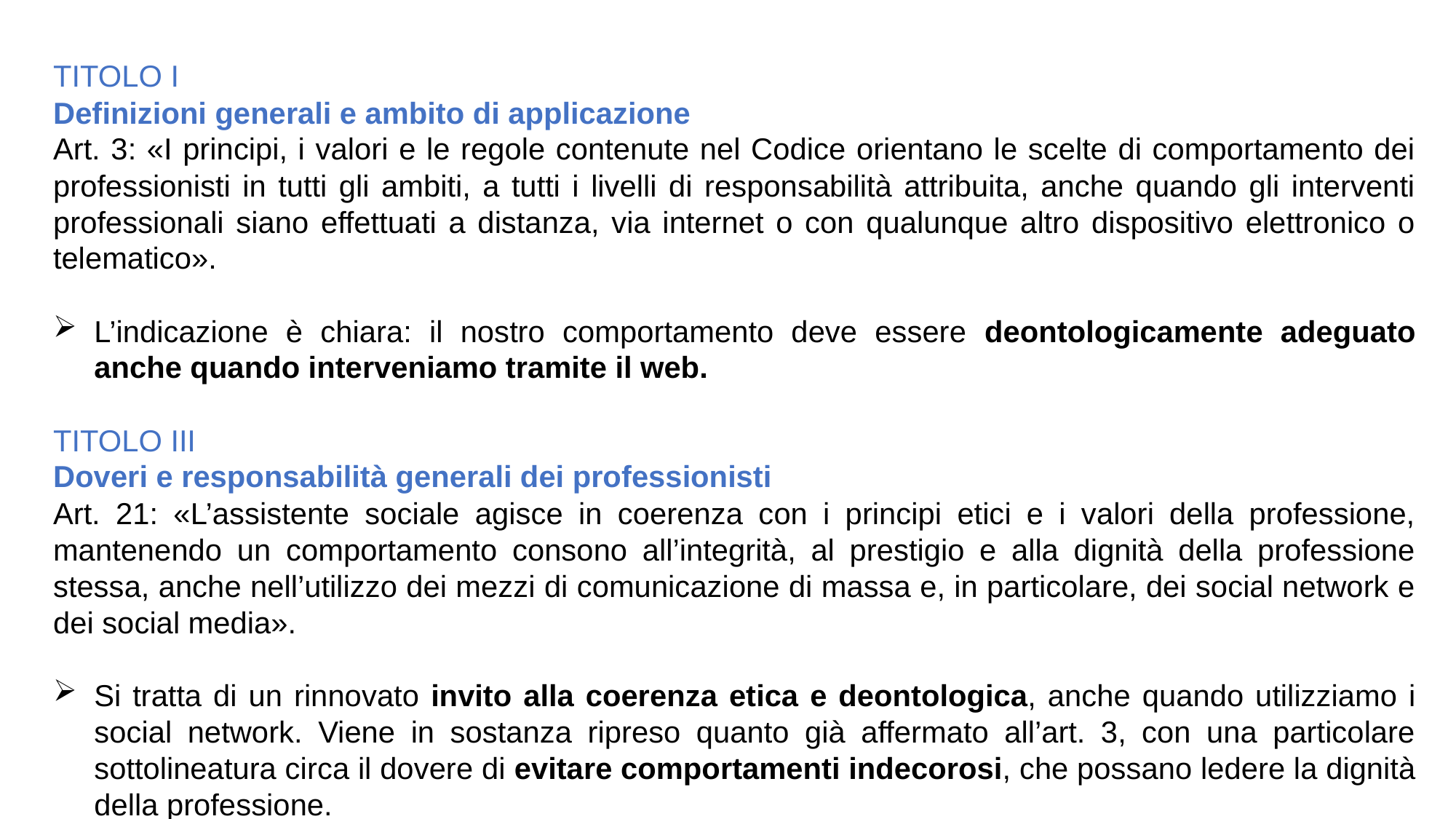

TITOLO I
Definizioni generali e ambito di applicazione
Art. 3: «I principi, i valori e le regole contenute nel Codice orientano le scelte di comportamento dei professionisti in tutti gli ambiti, a tutti i livelli di responsabilità attribuita, anche quando gli interventi professionali siano effettuati a distanza, via internet o con qualunque altro dispositivo elettronico o telematico».

L’indicazione è chiara: il nostro comportamento deve essere deontologicamente adeguato anche quando interveniamo tramite il web.

TITOLO III
Doveri e responsabilità generali dei professionisti
Art. 21: «L’assistente sociale agisce in coerenza con i principi etici e i valori della professione, mantenendo un comportamento consono all’integrità, al prestigio e alla dignità della professione stessa, anche nell’utilizzo dei mezzi di comunicazione di massa e, in particolare, dei social network e dei social media».

Si tratta di un rinnovato invito alla coerenza etica e deontologica, anche quando utilizziamo i social network. Viene in sostanza ripreso quanto già affermato all’art. 3, con una particolare sottolineatura circa il dovere di evitare comportamenti indecorosi, che possano ledere la dignità della professione.